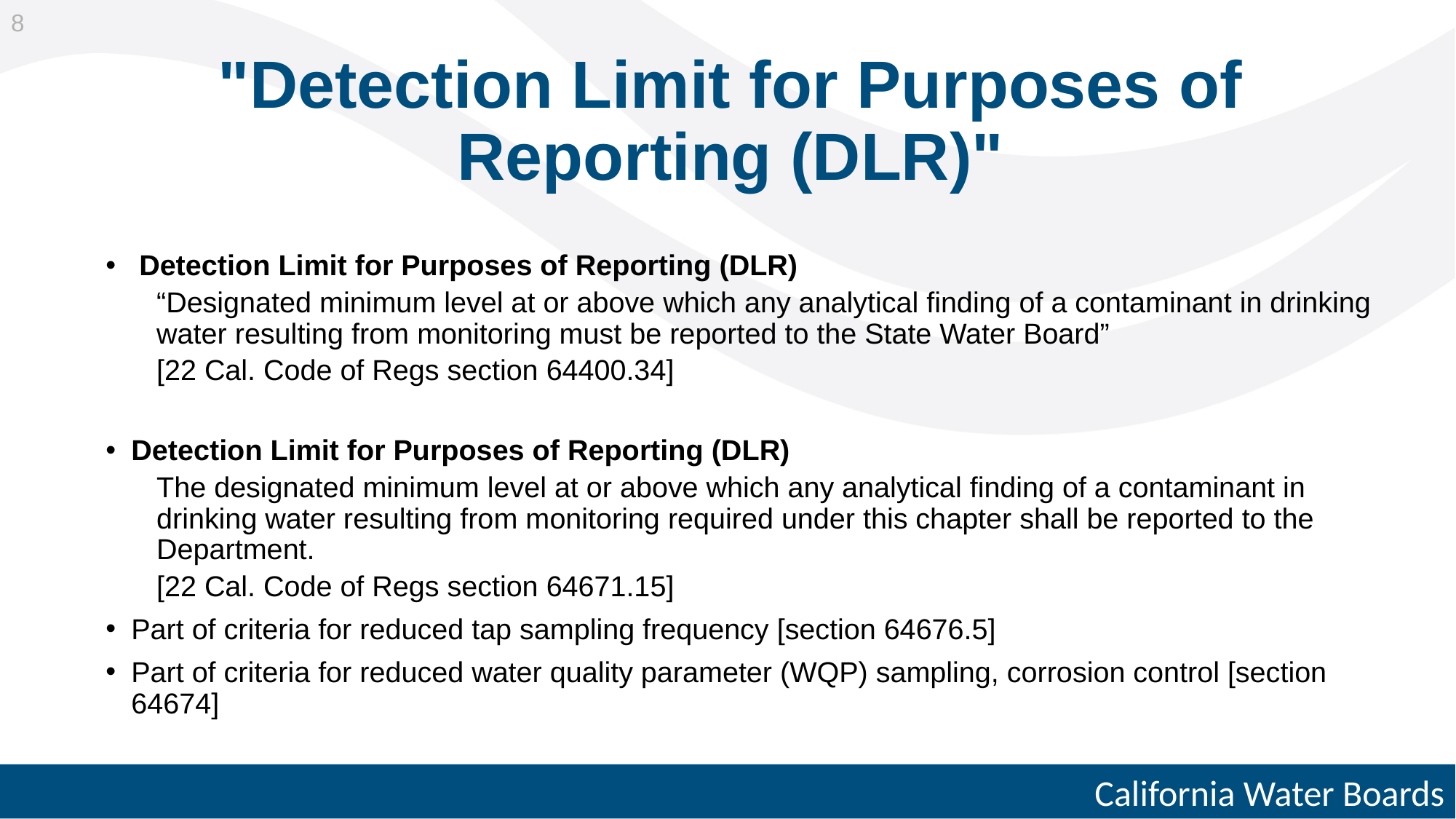

8
# "Detection Limit for Purposes of Reporting (DLR)"
 Detection Limit for Purposes of Reporting (DLR)
“Designated minimum level at or above which any analytical finding of a contaminant in drinking water resulting from monitoring must be reported to the State Water Board”
[22 Cal. Code of Regs section 64400.34]

Detection Limit for Purposes of Reporting (DLR)
The designated minimum level at or above which any analytical finding of a contaminant in drinking water resulting from monitoring required under this chapter shall be reported to the Department.
[22 Cal. Code of Regs section 64671.15]
Part of criteria for reduced tap sampling frequency [section 64676.5]
Part of criteria for reduced water quality parameter (WQP) sampling, corrosion control [section 64674]